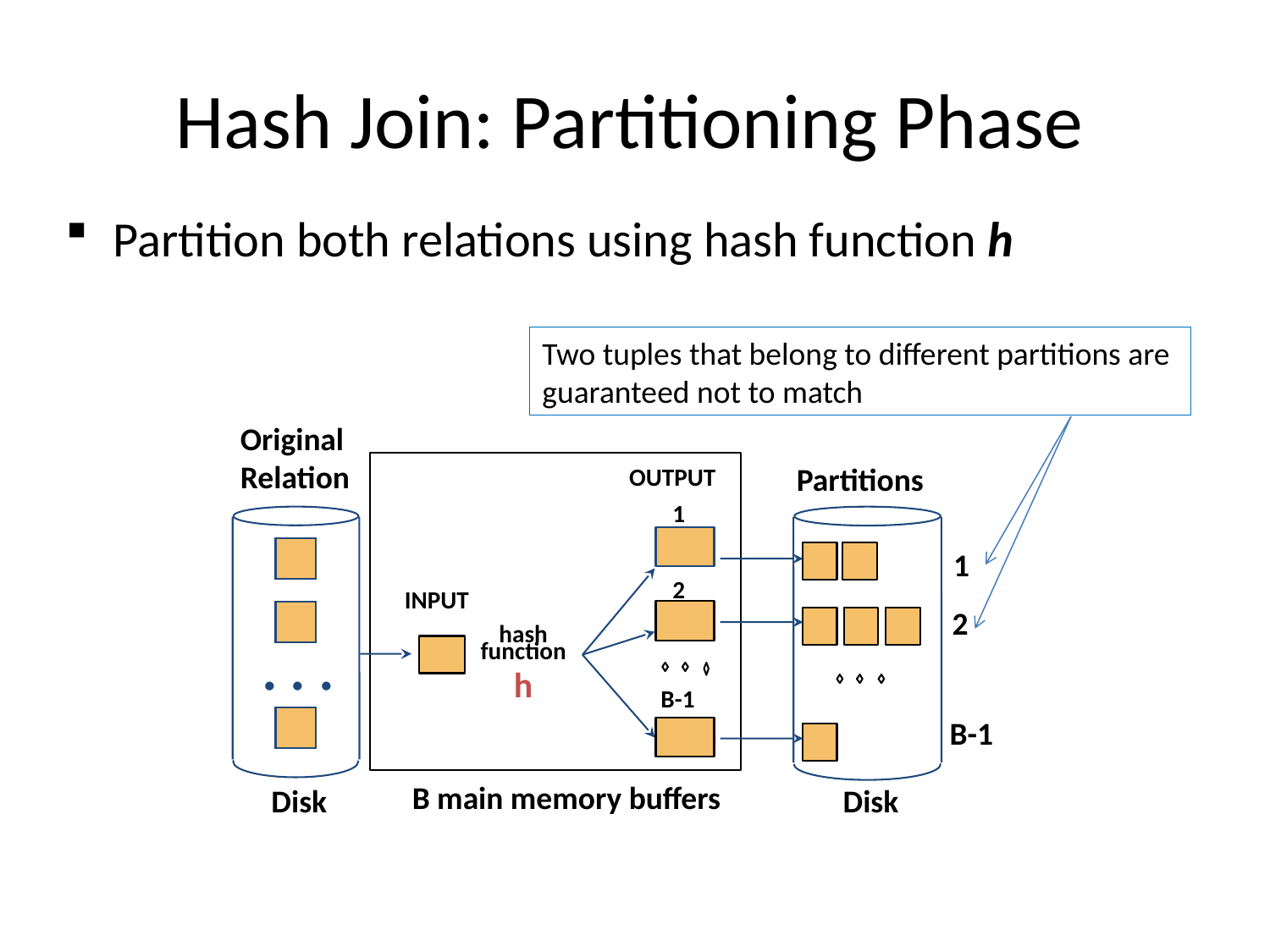

# Hash Join: Partitioning Phase
Partition both relations using hash function h

Two tuples that belong to different partitions are
guaranteed not to match
Original
Relation

Partitions
OUTPUT
1

1

2

INPUT
2

hash
function
h

. . .

B-1
B-1

B main memory buffers
Disk
Disk